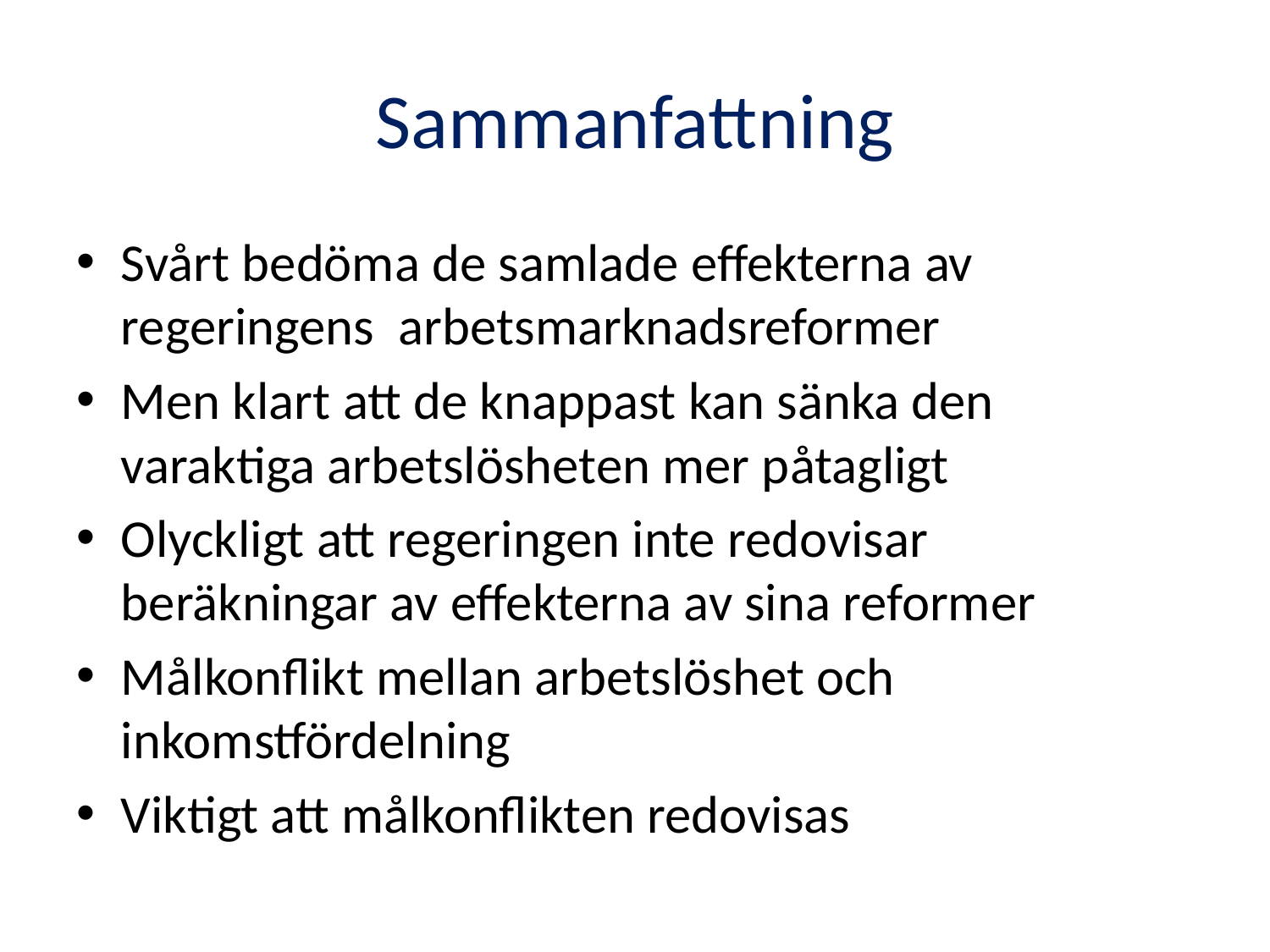

# Sammanfattning
Svårt bedöma de samlade effekterna av regeringens  arbetsmarknadsreformer
Men klart att de knappast kan sänka den varaktiga arbetslösheten mer påtagligt
Olyckligt att regeringen inte redovisar beräkningar av effekterna av sina reformer
Målkonflikt mellan arbetslöshet och inkomstfördelning
Viktigt att målkonflikten redovisas